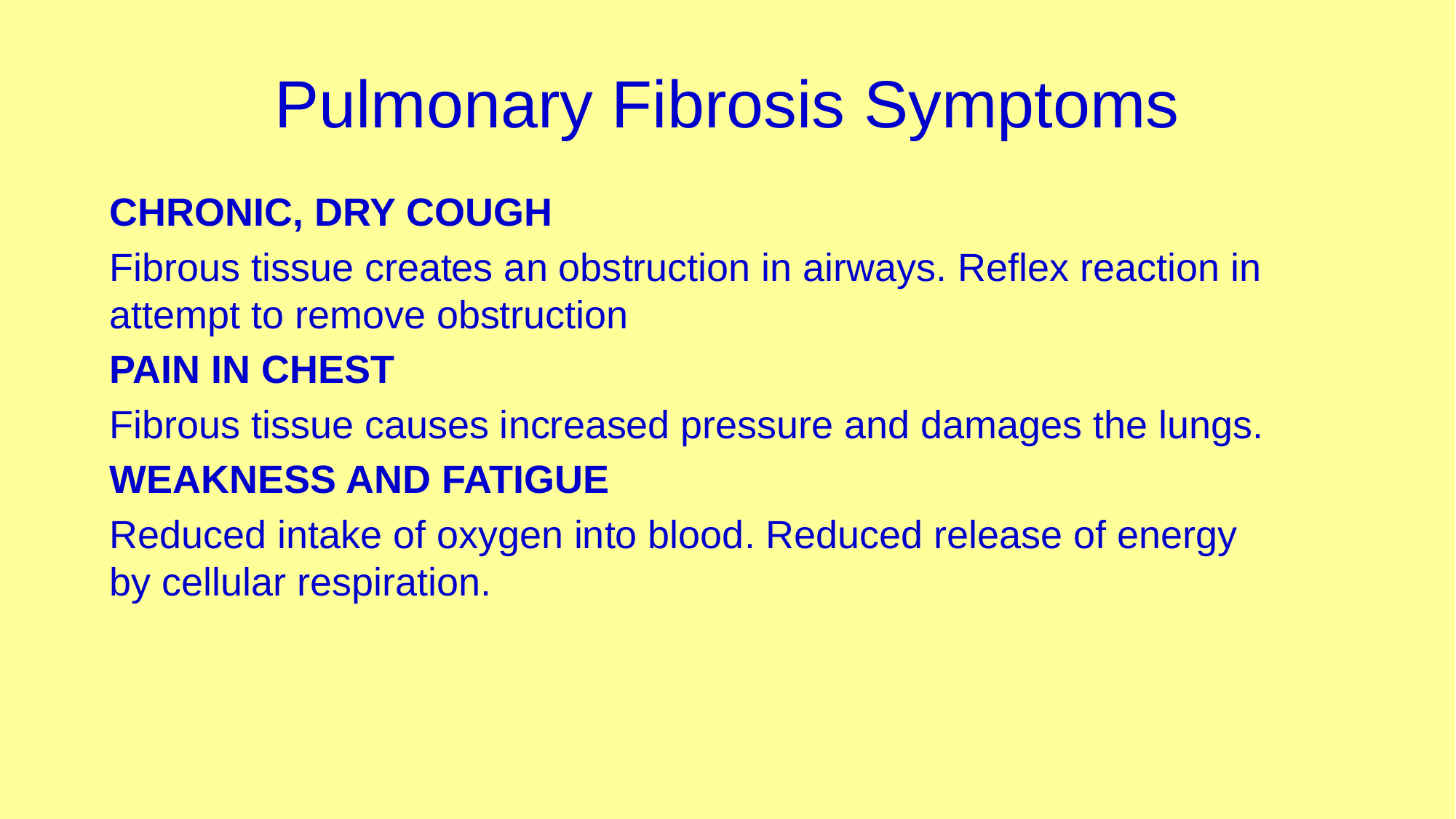

# Pulmonary Fibrosis Symptoms
CHRONIC, DRY COUGH
Fibrous tissue creates an obstruction in airways. Reflex reaction in attempt to remove obstruction
PAIN IN CHEST
Fibrous tissue causes increased pressure and damages the lungs.
WEAKNESS AND FATIGUE
Reduced intake of oxygen into blood. Reduced release of energy by cellular respiration.